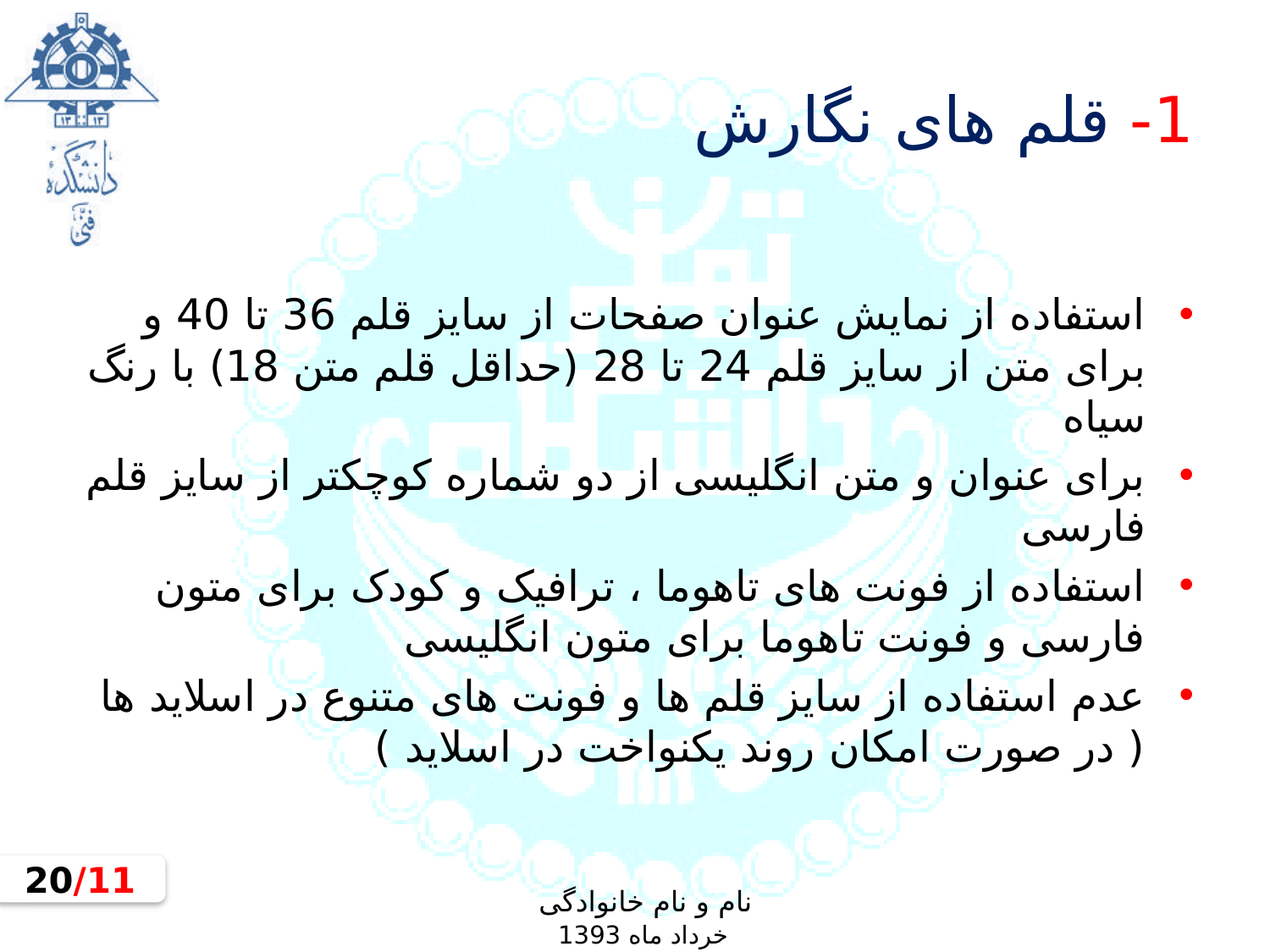

# 1- قلم های نگارش

استفاده از نمایش عنوان صفحات از سایز قلم 36 تا 40 و برای متن از سایز قلم 24 تا 28 (حداقل قلم متن 18) با رنگ سیاه
برای عنوان و متن انگلیسی از دو شماره کوچکتر از سایز قلم فارسی
استفاده از فونت های تاهوما ، ترافیک و کودک برای متون فارسی و فونت تاهوما برای متون انگلیسی
عدم استفاده از سایز قلم ها و فونت های متنوع در اسلاید ها ( در صورت امکان روند یکنواخت در اسلاید )

11/20
نام و نام خانوادگی
خرداد ماه 1393